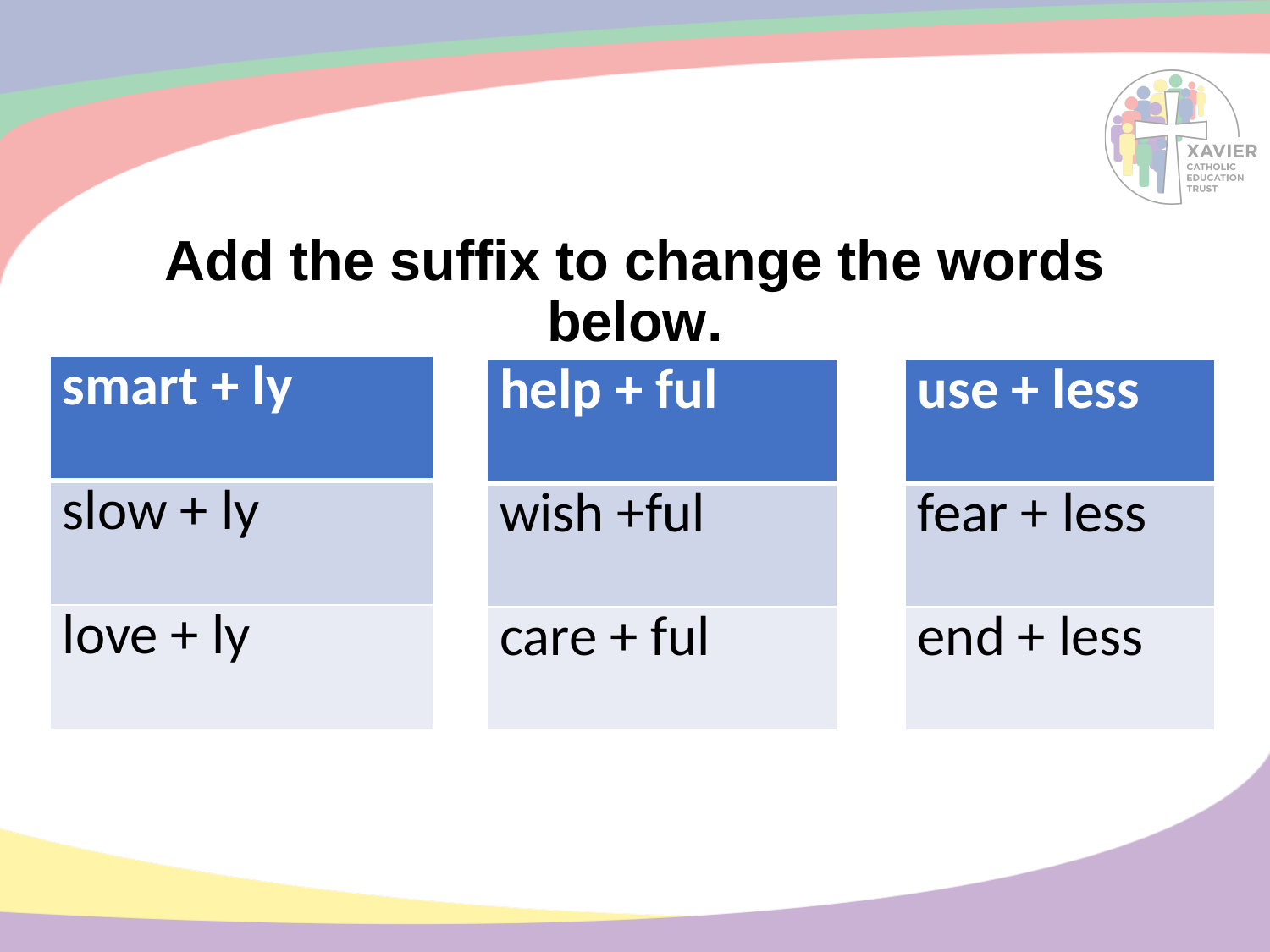

# Add the suffix to change the words below.
| smart + ly |
| --- |
| slow + ly |
| love + ly |

| help + ful |
| --- |
| wish +ful |
| care + ful |
| use + less |
| --- |
| fear + less |
| end + less |